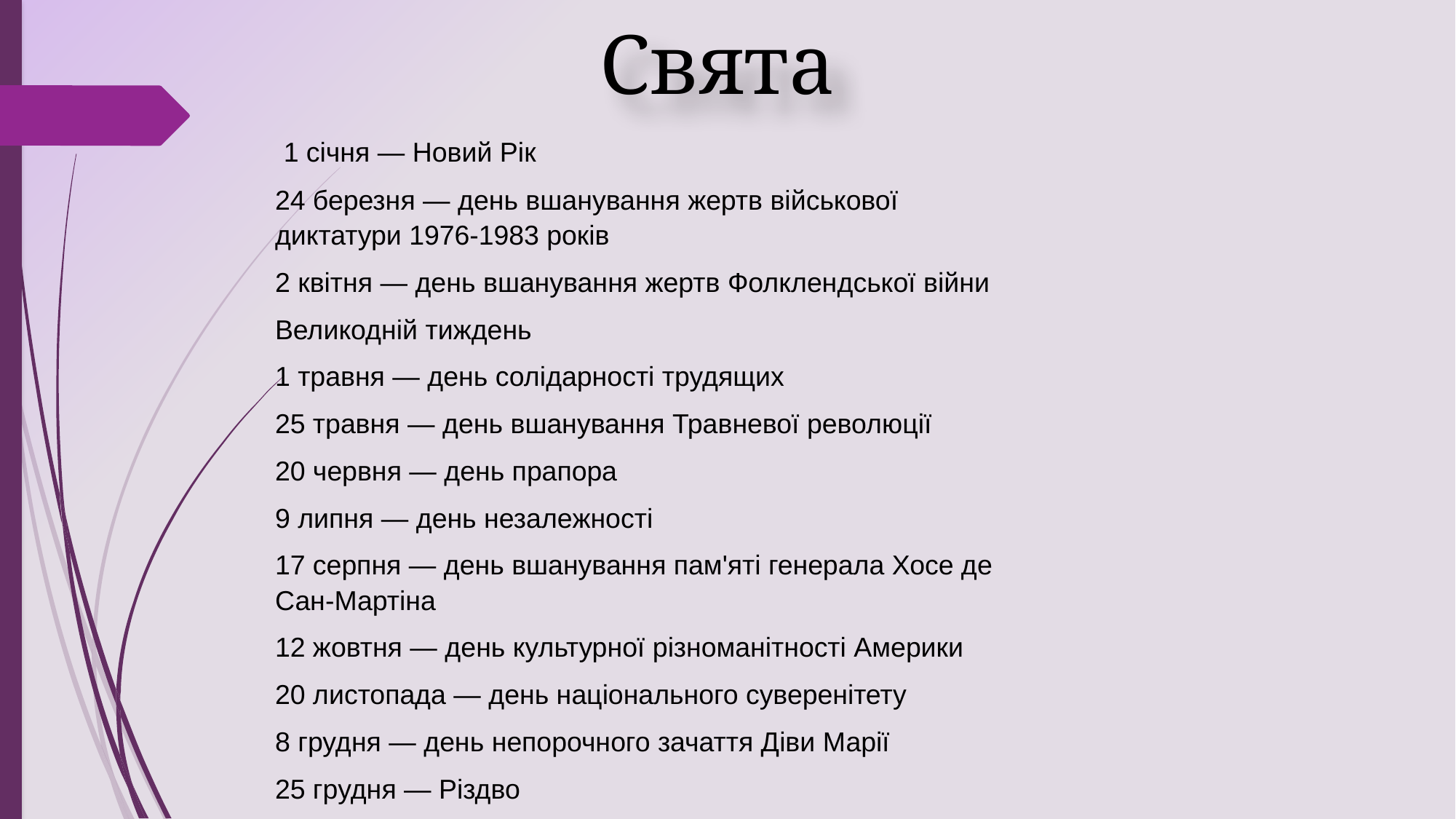

Свята
 1 січня — Новий Рік
24 березня — день вшанування жертв військової диктатури 1976-1983 років
2 квітня — день вшанування жертв Фолклендської війни
Великодній тиждень
1 травня — день солідарності трудящих
25 травня — день вшанування Травневої революції
20 червня — день прапора
9 липня — день незалежності
17 серпня — день вшанування пам'яті генерала Хосе де Сан-Мартіна
12 жовтня — день культурної різноманітності Америки
20 листопада — день національного суверенітету
8 грудня — день непорочного зачаття Діви Марії
25 грудня — Різдво